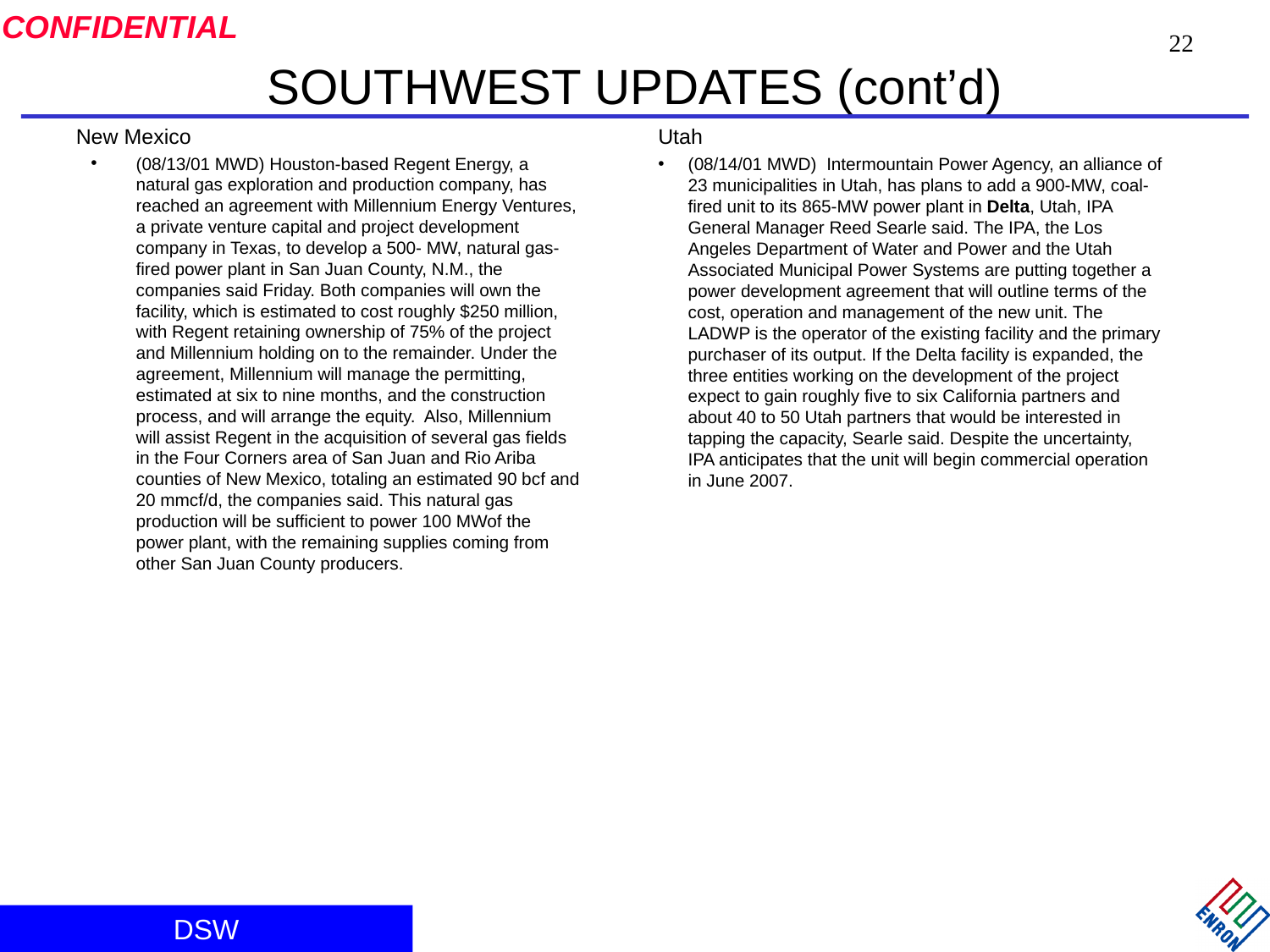

22
# SOUTHWEST UPDATES (cont’d)
New Mexico
(08/13/01 MWD) Houston-based Regent Energy, a natural gas exploration and production company, has reached an agreement with Millennium Energy Ventures, a private venture capital and project development company in Texas, to develop a 500- MW, natural gas-fired power plant in San Juan County, N.M., the companies said Friday. Both companies will own the facility, which is estimated to cost roughly $250 million, with Regent retaining ownership of 75% of the project and Millennium holding on to the remainder. Under the agreement, Millennium will manage the permitting, estimated at six to nine months, and the construction process, and will arrange the equity.  Also, Millennium will assist Regent in the acquisition of several gas fields in the Four Corners area of San Juan and Rio Ariba counties of New Mexico, totaling an estimated 90 bcf and 20 mmcf/d, the companies said. This natural gas production will be sufficient to power 100 MWof the power plant, with the remaining supplies coming from other San Juan County producers.

Utah
(08/14/01 MWD)  Intermountain Power Agency, an alliance of 23 municipalities in Utah, has plans to add a 900-MW, coal-fired unit to its 865-MW power plant in Delta, Utah, IPA General Manager Reed Searle said. The IPA, the Los Angeles Department of Water and Power and the Utah Associated Municipal Power Systems are putting together a power development agreement that will outline terms of the cost, operation and management of the new unit. The LADWP is the operator of the existing facility and the primary purchaser of its output. If the Delta facility is expanded, the three entities working on the development of the project expect to gain roughly five to six California partners and about 40 to 50 Utah partners that would be interested in tapping the capacity, Searle said. Despite the uncertainty, IPA anticipates that the unit will begin commercial operation in June 2007.

DSW